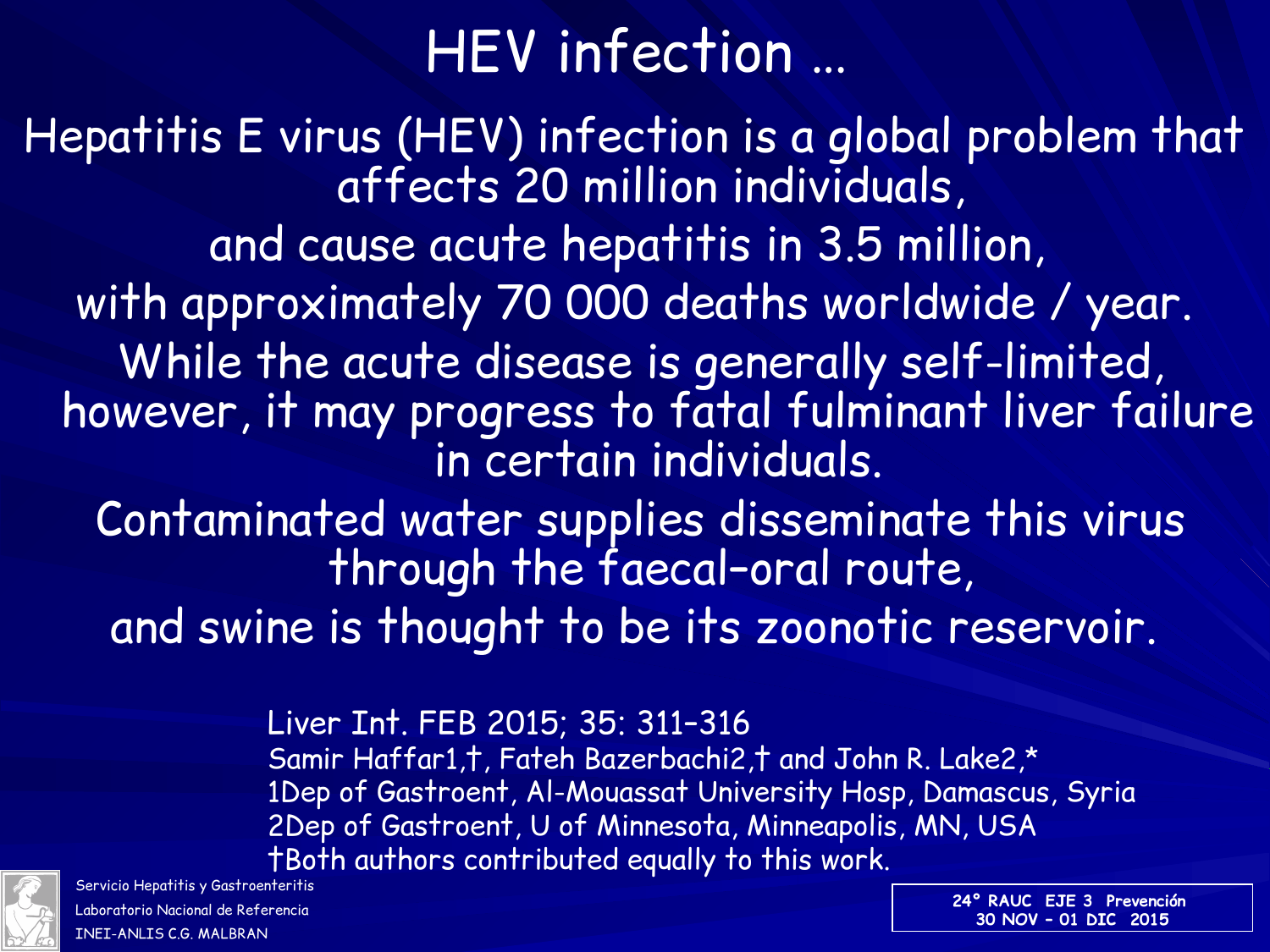

# HEV infection …
Hepatitis E virus (HEV) infection is a global problem that affects 20 million individuals,
and cause acute hepatitis in 3.5 million,
with approximately 70 000 deaths worldwide / year.
 While the acute disease is generally self-limited, however, it may progress to fatal fulminant liver failure in certain individuals.
 Contaminated water supplies disseminate this virus through the faecal–oral route,
and swine is thought to be its zoonotic reservoir.
Liver Int. FEB 2015; 35: 311–316
Samir Haffar1,†, Fateh Bazerbachi2,† and John R. Lake2,*
1Dep of Gastroent, Al-Mouassat University Hosp, Damascus, Syria
2Dep of Gastroent, U of Minnesota, Minneapolis, MN, USA
†Both authors contributed equally to this work.